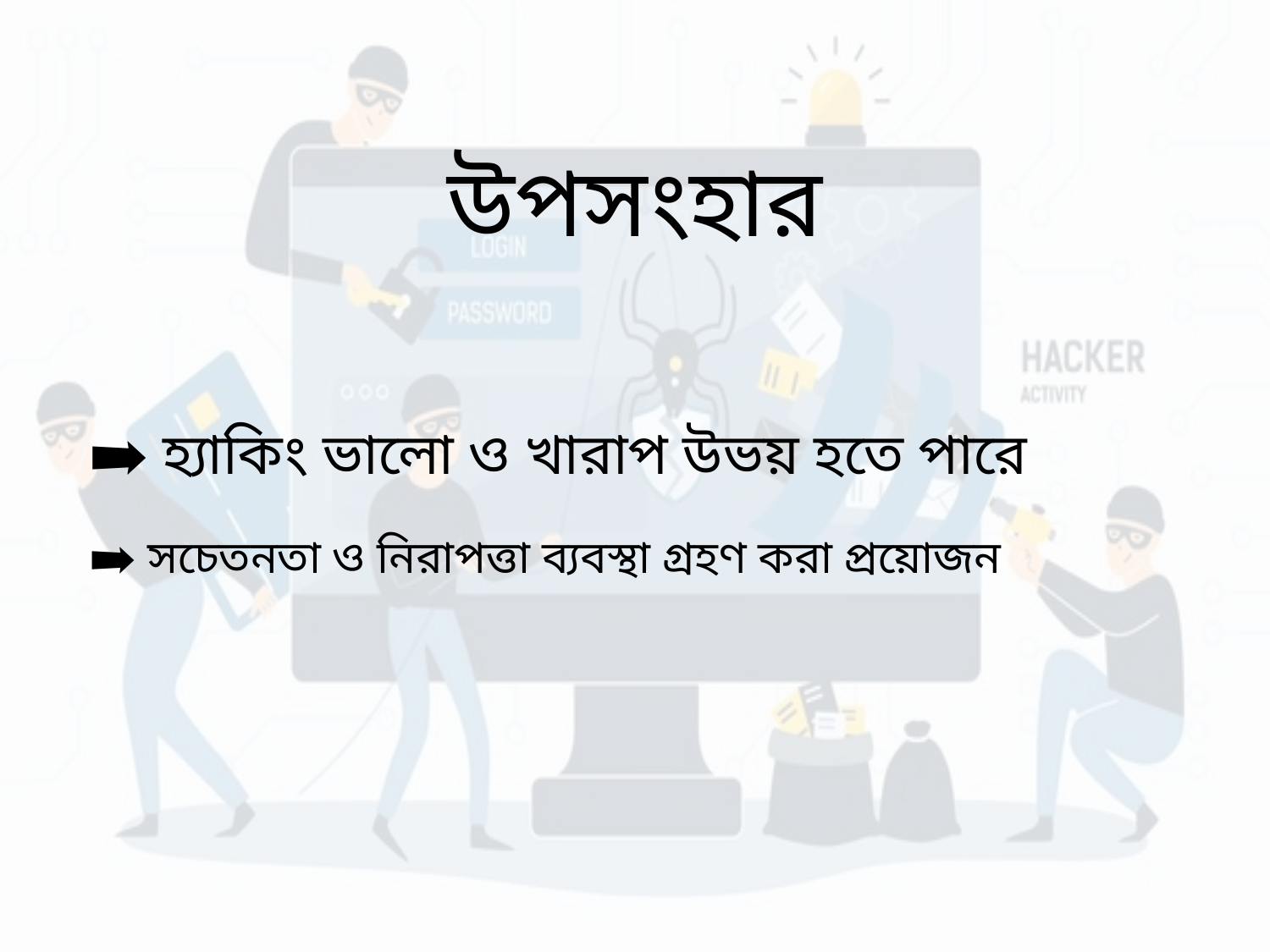

# উপসংহার
➡ হ্যাকিং ভালো ও খারাপ উভয় হতে পারে
➡ সচেতনতা ও নিরাপত্তা ব্যবস্থা গ্রহণ করা প্রয়োজন